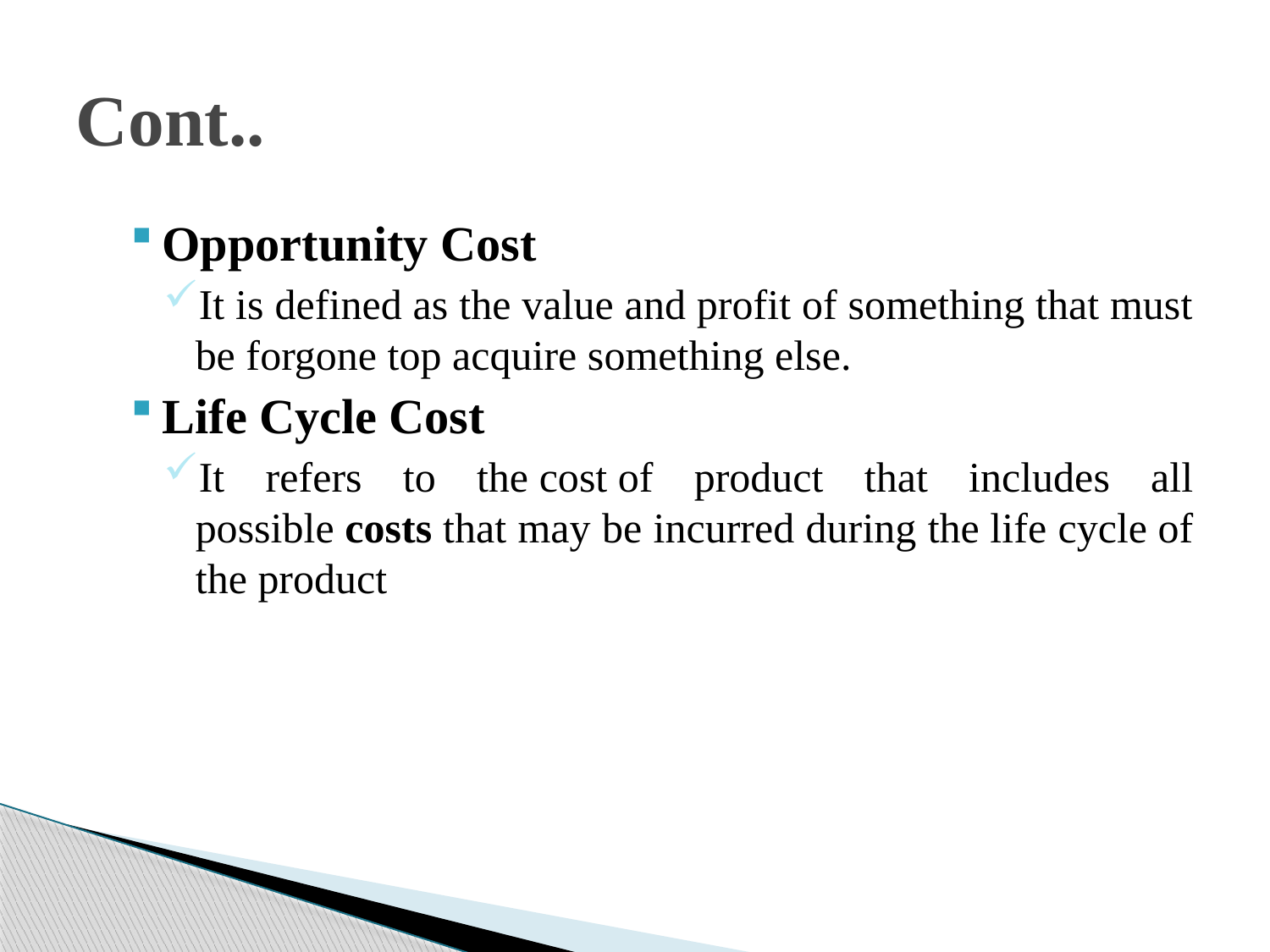

# Cont..
Opportunity Cost
It is defined as the value and profit of something that must be forgone top acquire something else.
Life Cycle Cost
It refers to the cost of product that includes all possible costs that may be incurred during the life cycle of the product